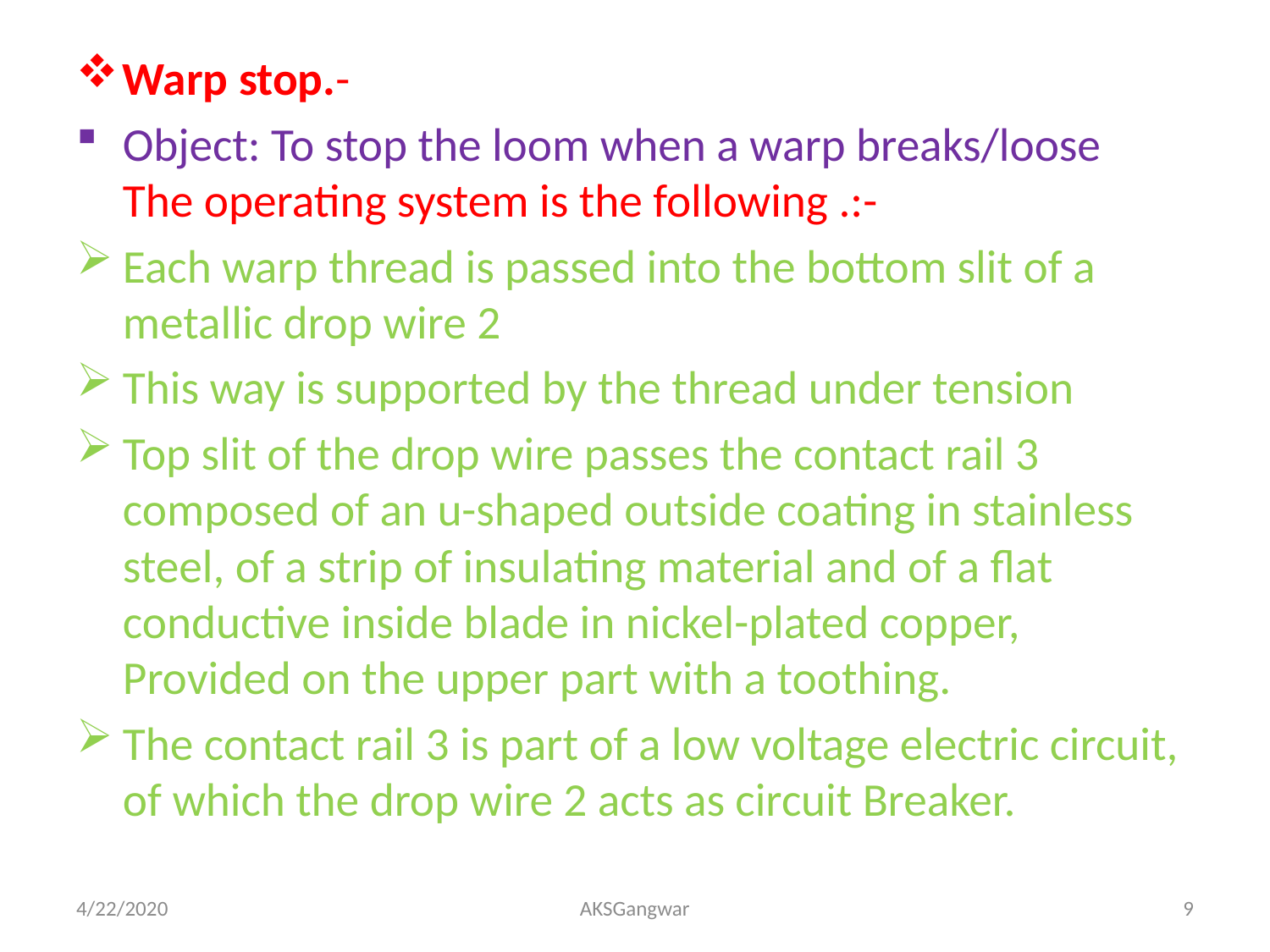

Warp stop.-
Object: To stop the loom when a warp breaks/loose
The operating system is the following .:-
Each warp thread is passed into the bottom slit of a metallic drop wire 2
This way is supported by the thread under tension
Top slit of the drop wire passes the contact rail 3 composed of an u-shaped outside coating in stainless steel, of a strip of insulating material and of a flat conductive inside blade in nickel-plated copper, Provided on the upper part with a toothing.
The contact rail 3 is part of a low voltage electric circuit, of which the drop wire 2 acts as circuit Breaker.

4/22/2020
AKSGangwar
9